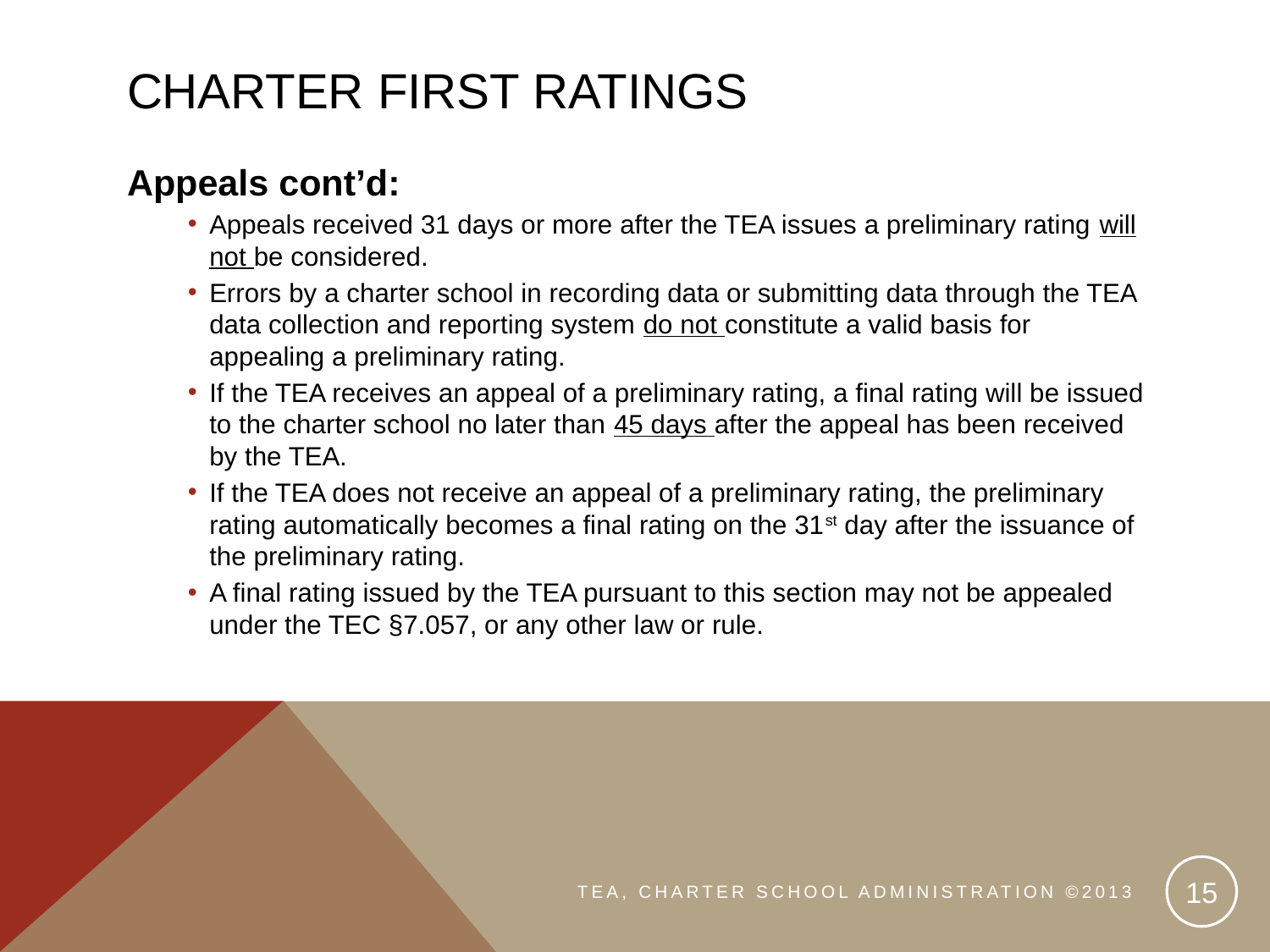

# Charter first ratings
Appeals cont’d:
Appeals received 31 days or more after the TEA issues a preliminary rating will not be considered.
Errors by a charter school in recording data or submitting data through the TEA data collection and reporting system do not constitute a valid basis for appealing a preliminary rating.
If the TEA receives an appeal of a preliminary rating, a final rating will be issued to the charter school no later than 45 days after the appeal has been received by the TEA.
If the TEA does not receive an appeal of a preliminary rating, the preliminary rating automatically becomes a final rating on the 31st day after the issuance of the preliminary rating.
A final rating issued by the TEA pursuant to this section may not be appealed under the TEC §7.057, or any other law or rule.
15
TEA, CHARTER SCHOOL ADMINISTRATION ©2013